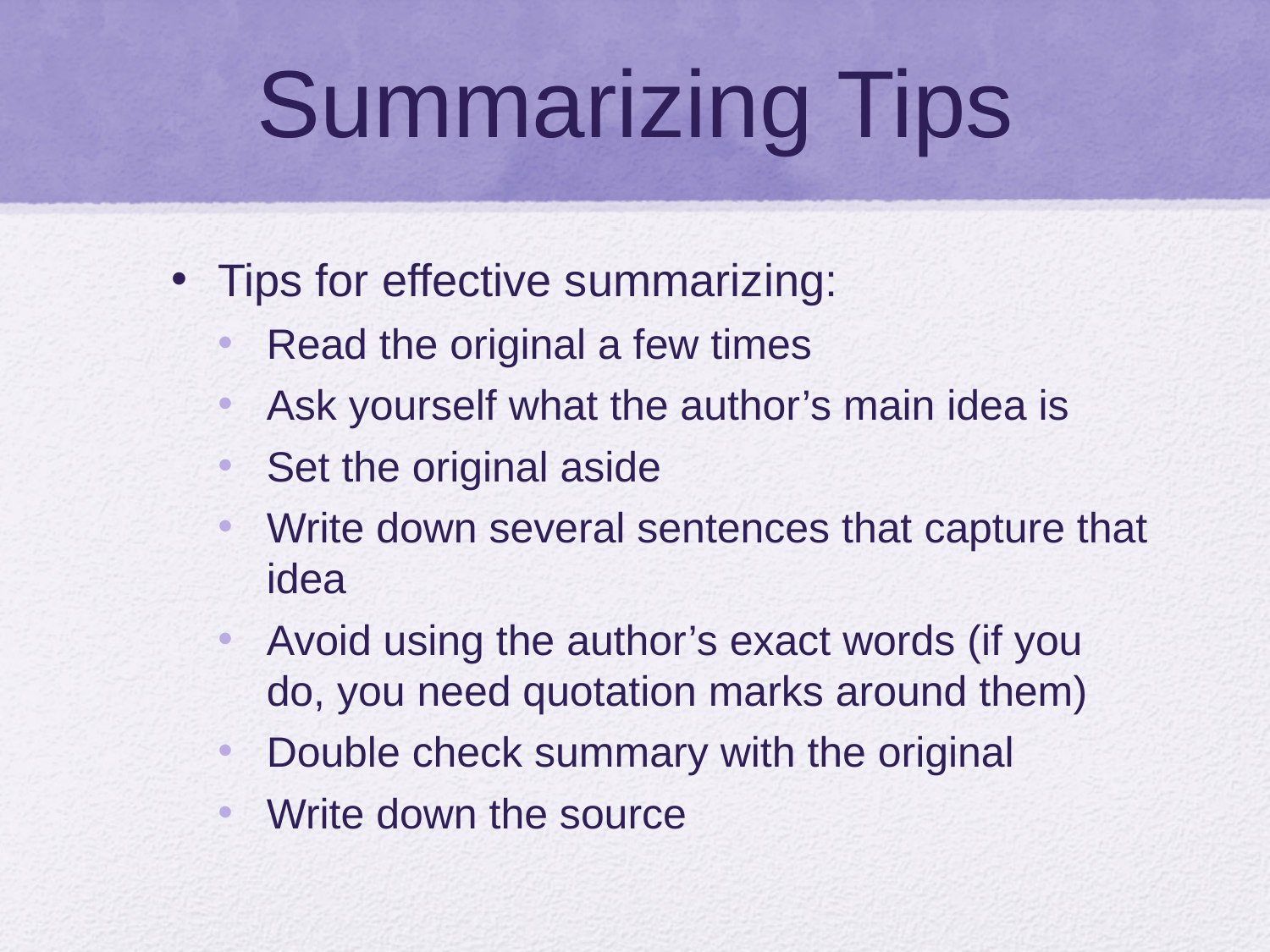

# Summarizing Tips
Tips for effective summarizing:
Read the original a few times
Ask yourself what the author’s main idea is
Set the original aside
Write down several sentences that capture that idea
Avoid using the author’s exact words (if you do, you need quotation marks around them)
Double check summary with the original
Write down the source